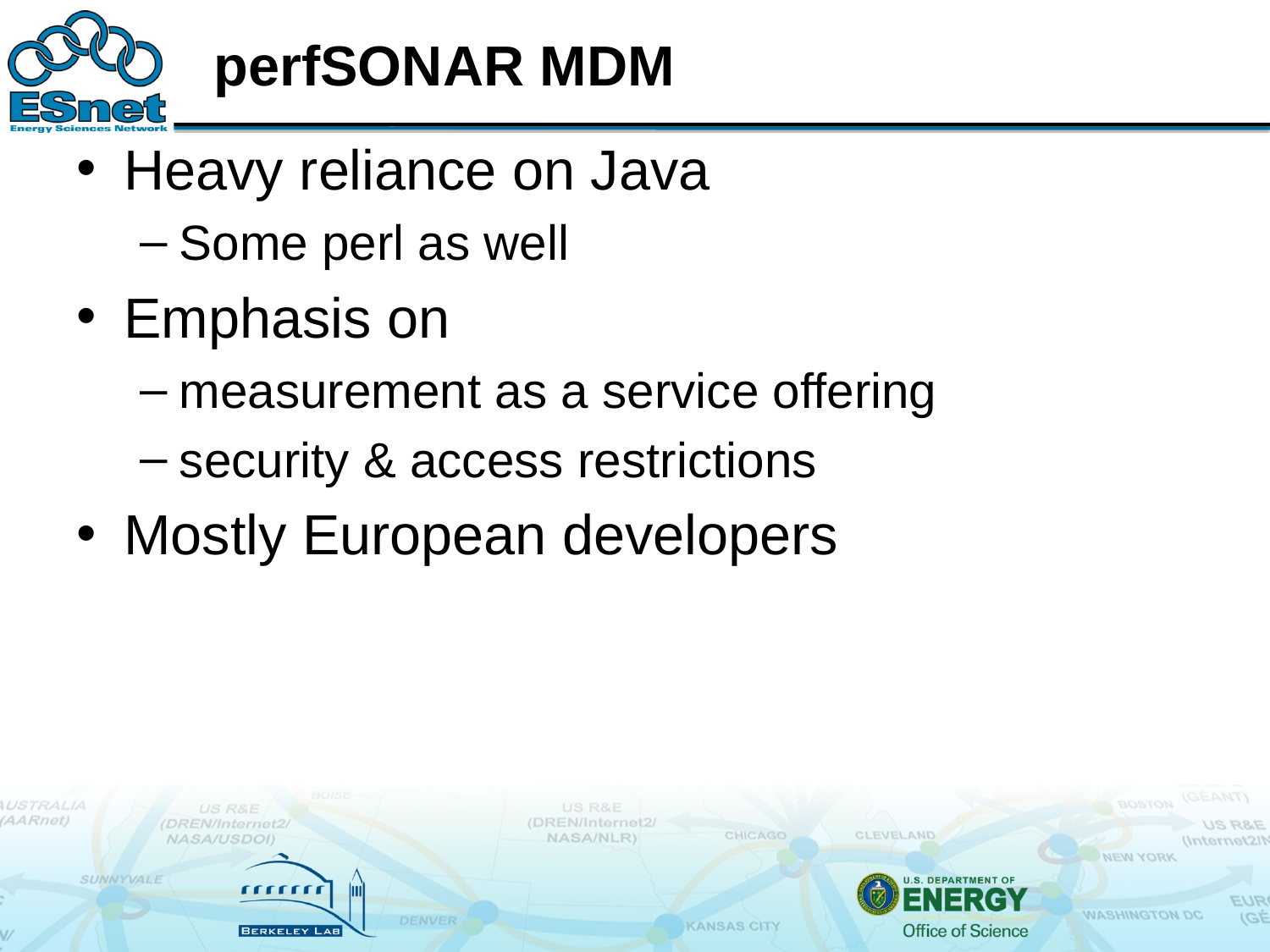

# perfSONAR MDM
Heavy reliance on Java
Some perl as well
Emphasis on
measurement as a service offering
security & access restrictions
Mostly European developers